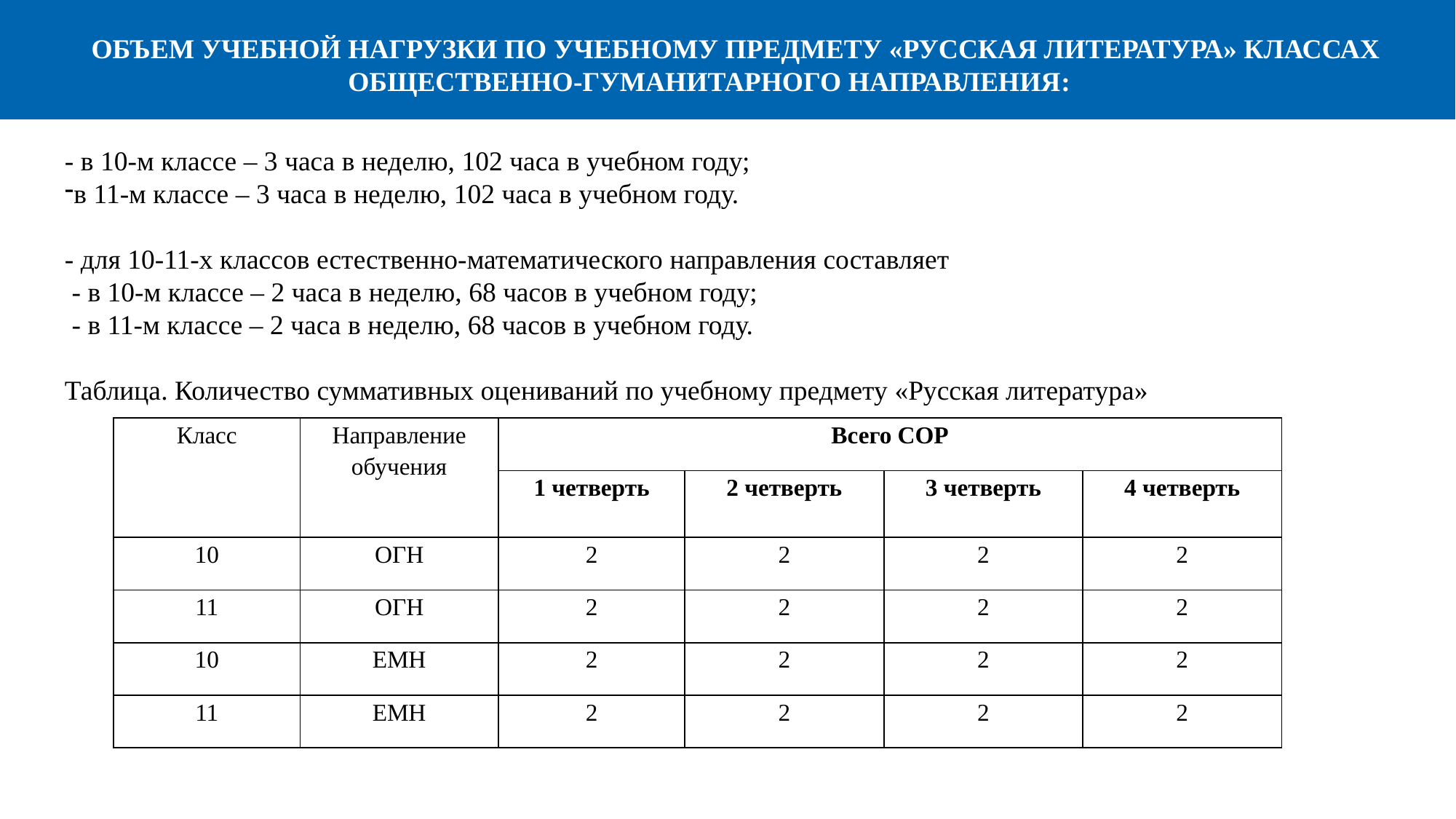

ОБЪЕМ УЧЕБНОЙ НАГРУЗКИ ПО УЧЕБНОМУ ПРЕДМЕТУ «РУССКАЯ ЛИТЕРАТУРА» КЛАССАХ ОБЩЕСТВЕННО-ГУМАНИТАРНОГО НАПРАВЛЕНИЯ:
- в 10-м классе – 3 часа в неделю, 102 часа в учебном году;
в 11-м классе – 3 часа в неделю, 102 часа в учебном году.

- для 10-11-х классов естественно-математического направления составляет
 - в 10-м классе – 2 часа в неделю, 68 часов в учебном году;
 - в 11-м классе – 2 часа в неделю, 68 часов в учебном году.

Таблица. Количество суммативных оцениваний по учебному предмету «Русская литература»

| Класс | Направление обучения | Всего СОР |  |  |  |
| --- | --- | --- | --- | --- | --- |
|  |  | 1 четверть | 2 четверть | 3 четверть | 4 четверть |
| 10 | ОГН | 2 | 2 | 2 | 2 |
| 11 | ОГН | 2 | 2 | 2 | 2 |
| 10 | ЕМН | 2 | 2 | 2 | 2 |
| 11 | ЕМН | 2 | 2 | 2 | 2 |